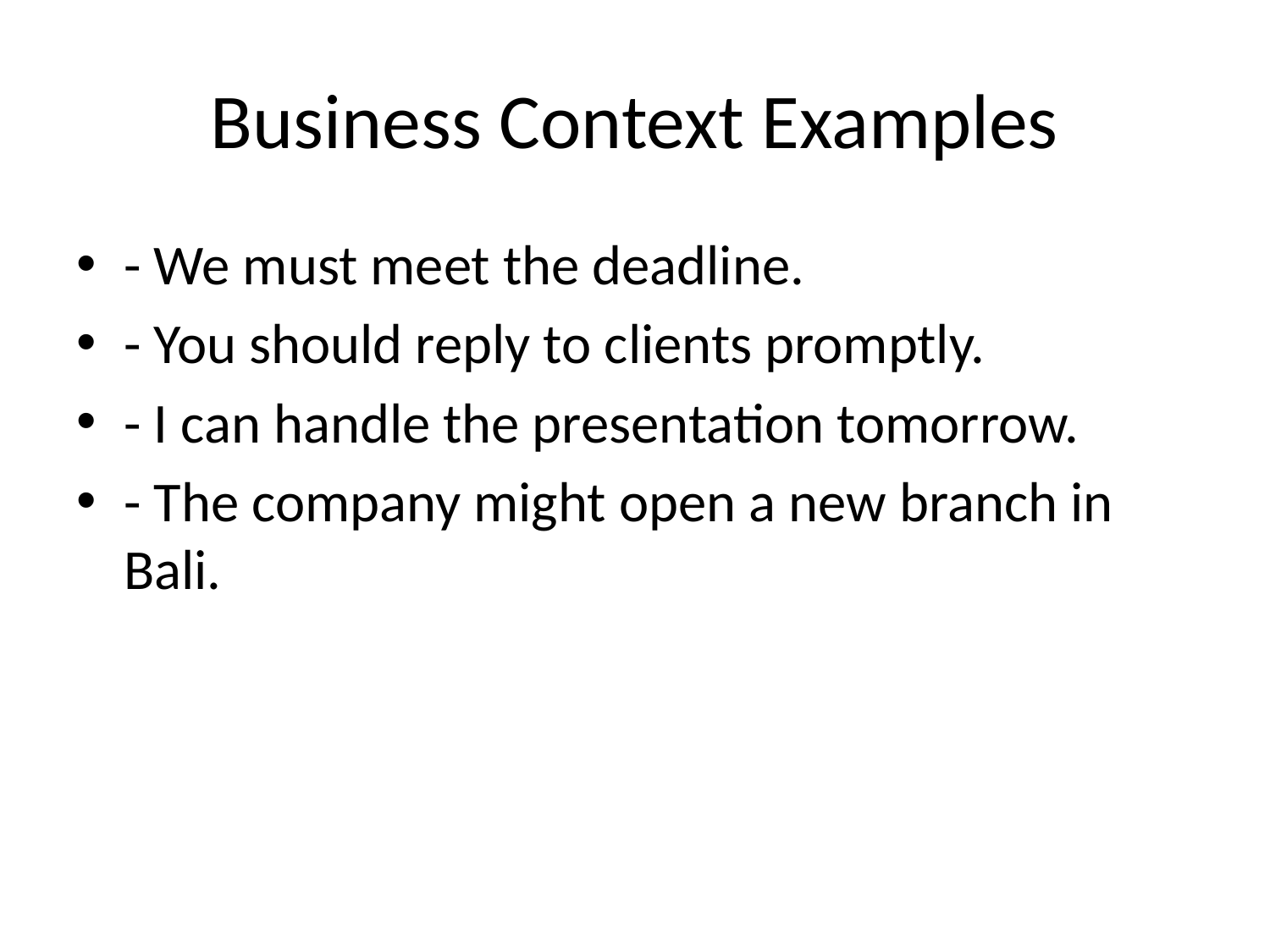

# Business Context Examples
- We must meet the deadline.
- You should reply to clients promptly.
- I can handle the presentation tomorrow.
- The company might open a new branch in Bali.